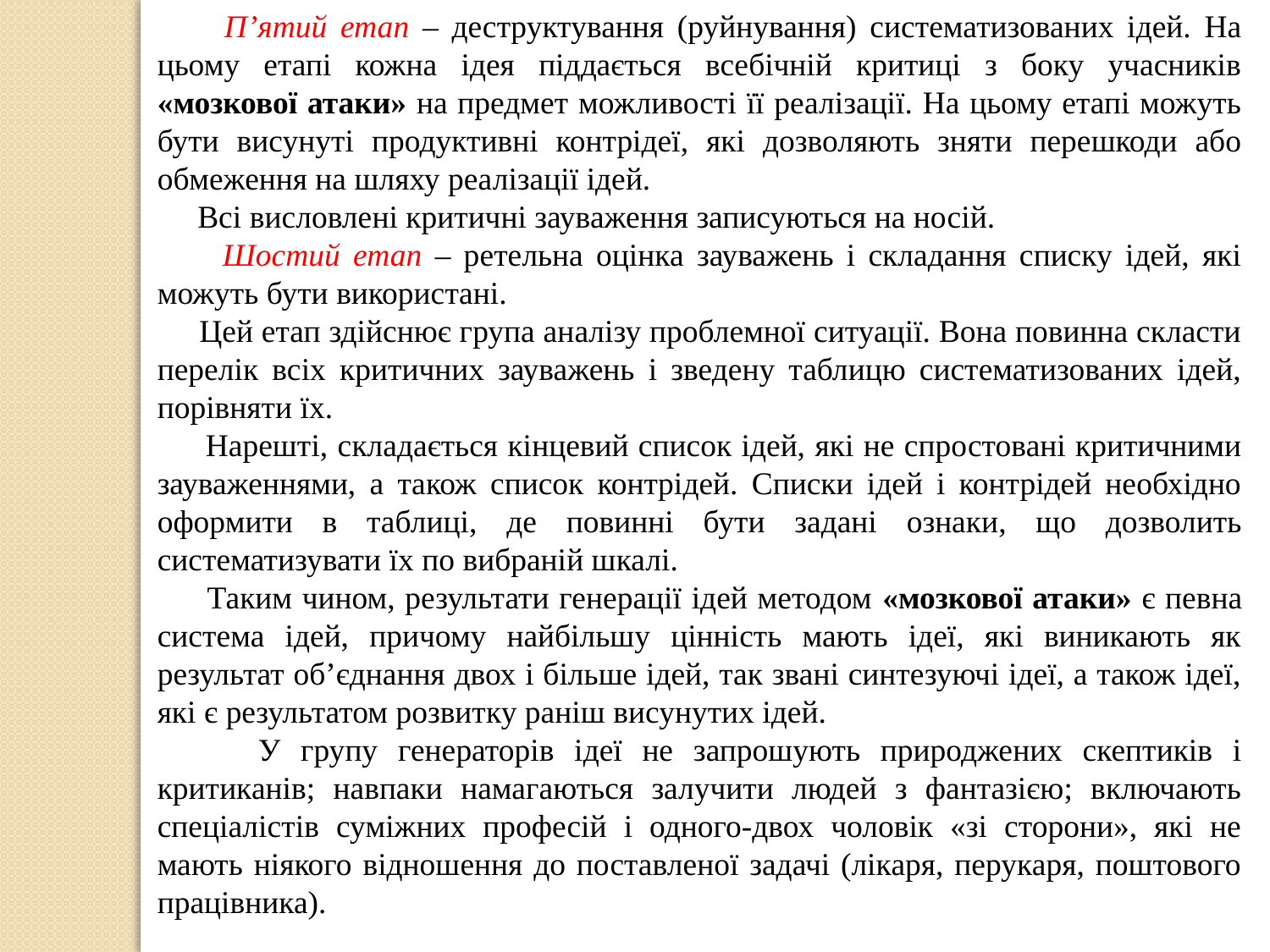

П’ятий етап – деструктування (руйнування) систематизованих ідей. На цьому етапі кожна ідея піддається всебічній критиці з боку учасників «мозкової атаки» на предмет можливості її реалізації. На цьому етапі можуть бути висунуті продуктивні контрідеї, які дозволяють зняти перешкоди або обмеження на шляху реалізації ідей.
     Всі висловлені критичні зауваження записуються на носій.
     Шостий етап – ретельна оцінка зауважень і складання списку ідей, які можуть бути використані.
     Цей етап здійснює група аналізу проблемної ситуації. Вона повинна скласти перелік всіх критичних зауважень і зведену таблицю систематизованих ідей, порівняти їх.
     Нарешті, складається кінцевий список ідей, які не спростовані критичними зауваженнями, а також список контрідей. Списки ідей і контрідей необхідно оформити в таблиці, де повинні бути задані ознаки, що дозволить систематизувати їх по вибраній шкалі.
     Таким чином, результати генерації ідей методом «мозкової атаки» є певна система ідей, причому найбільшу цінність мають ідеї, які виникають як результат об’єднання двох і більше ідей, так звані синтезуючі ідеї, а також ідеї, які є результатом розвитку раніш висунутих ідей.
     У групу генераторів ідеї не запрошують природжених скептиків і критиканів; навпаки намагаються залучити людей з фантазією; включають спеціалістів суміжних професій і одного-двох чоловік «зі сторони», які не мають ніякого відношення до поставленої задачі (лікаря, перукаря, поштового працівника).